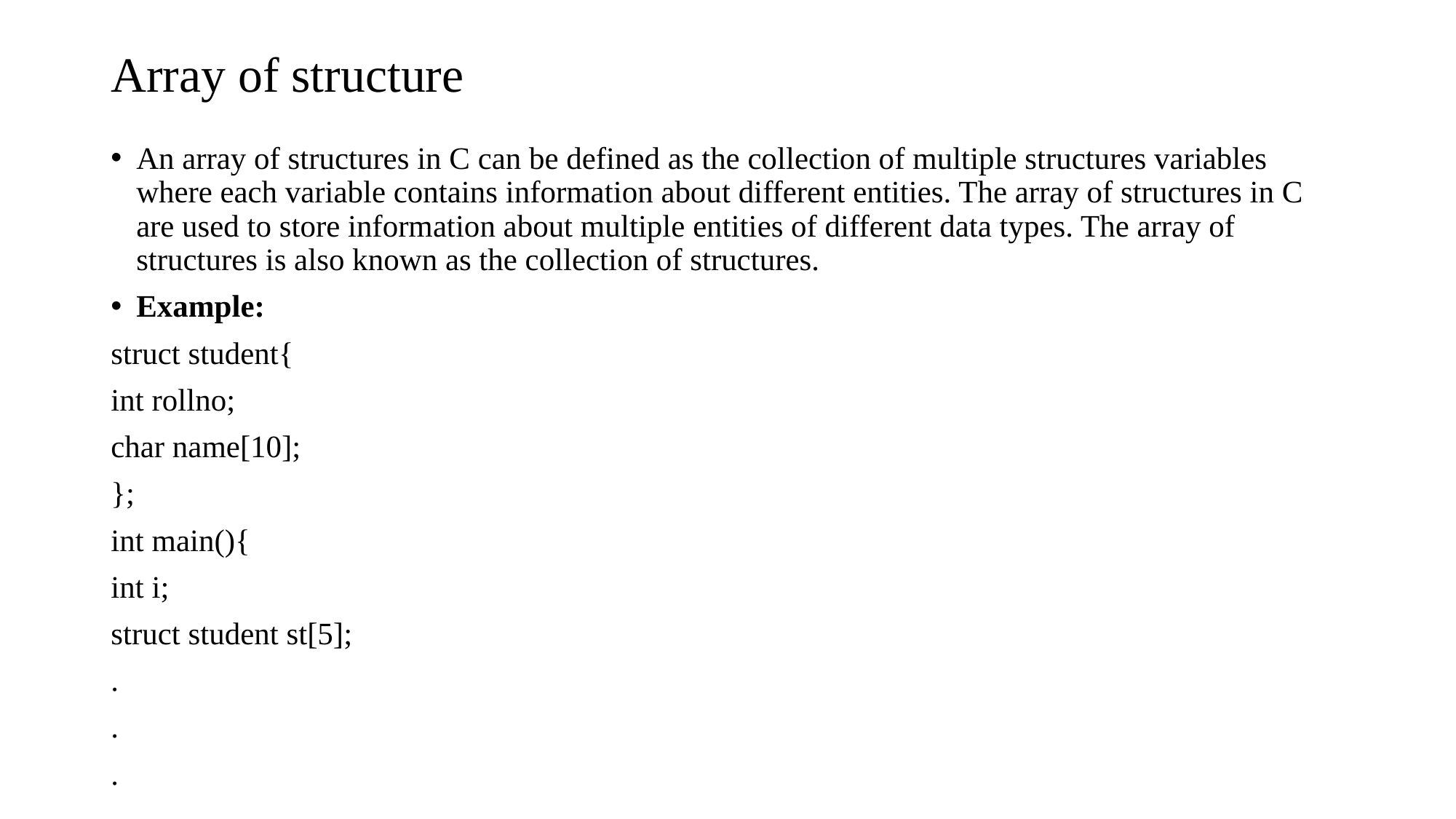

# Array of structure
An array of structures in C can be defined as the collection of multiple structures variables where each variable contains information about different entities. The array of structures in C are used to store information about multiple entities of different data types. The array of structures is also known as the collection of structures.
Example:
struct student{
int rollno;
char name[10];
};
int main(){
int i;
struct student st[5];
.
.
.